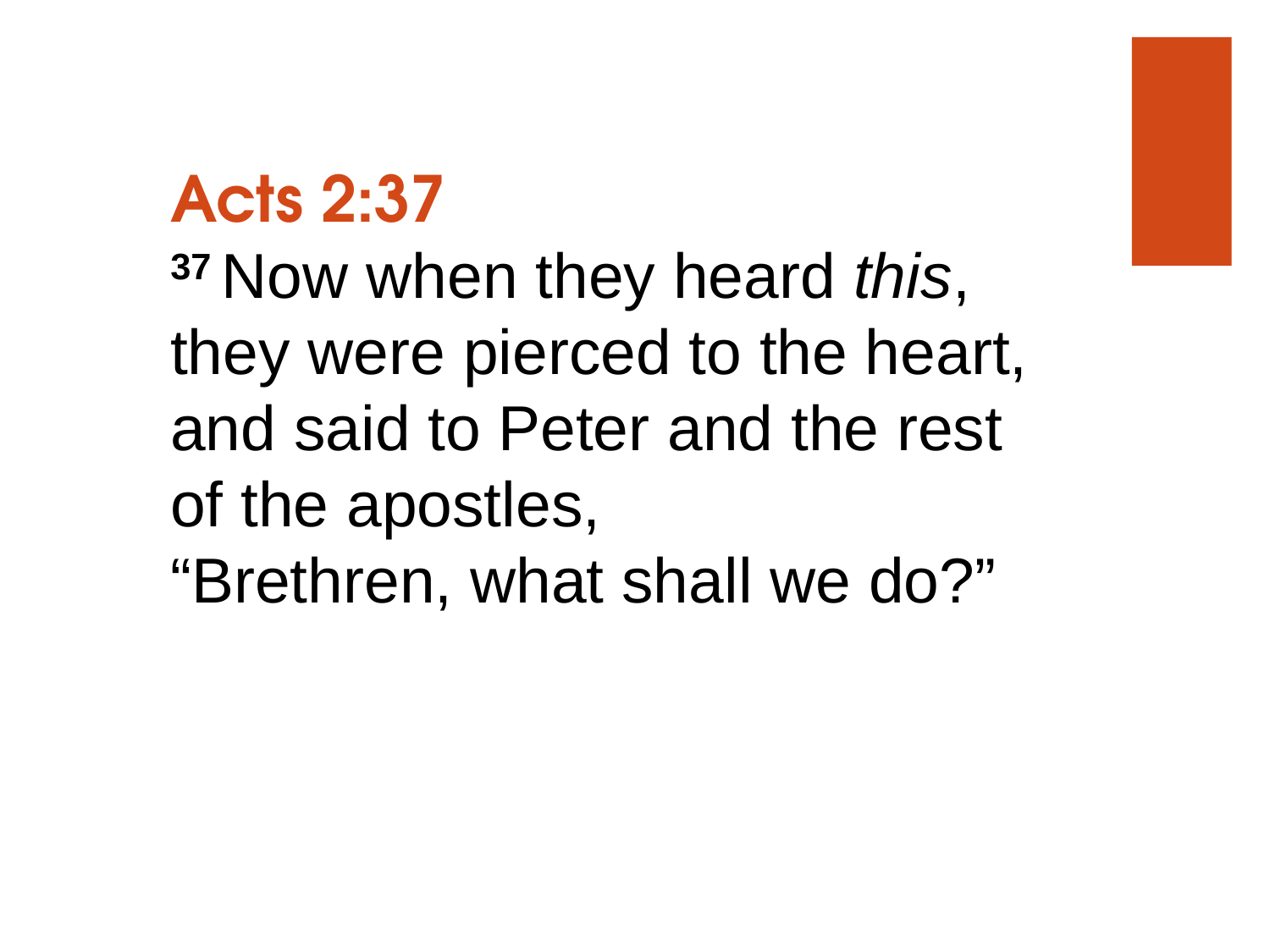

# Acts 2:37 37 Now when they heard this, they were pierced to the heart, and said to Peter and the rest of the apostles, “Brethren, what shall we do?”